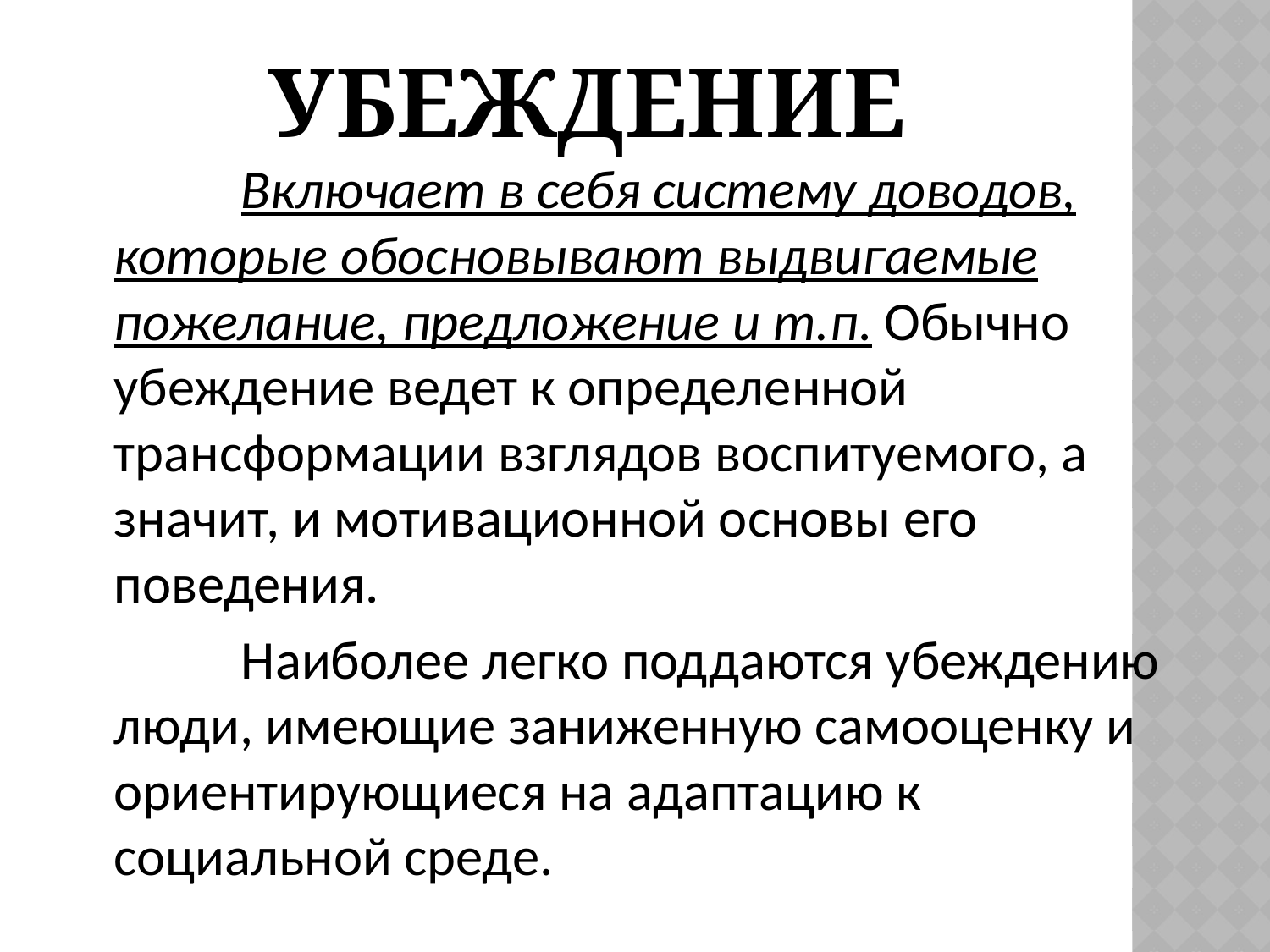

# Убеждение
		Включает в себя систему доводов, которые обосновывают выдвигаемые пожелание, предложение и т.п. Обычно убеждение ведет к определенной трансформации взглядов воспитуемого, а значит, и мотивационной основы его поведения.
		Наиболее легко поддаются убеждению люди, имеющие заниженную самооценку и ориентирующиеся на адаптацию к социальной среде.